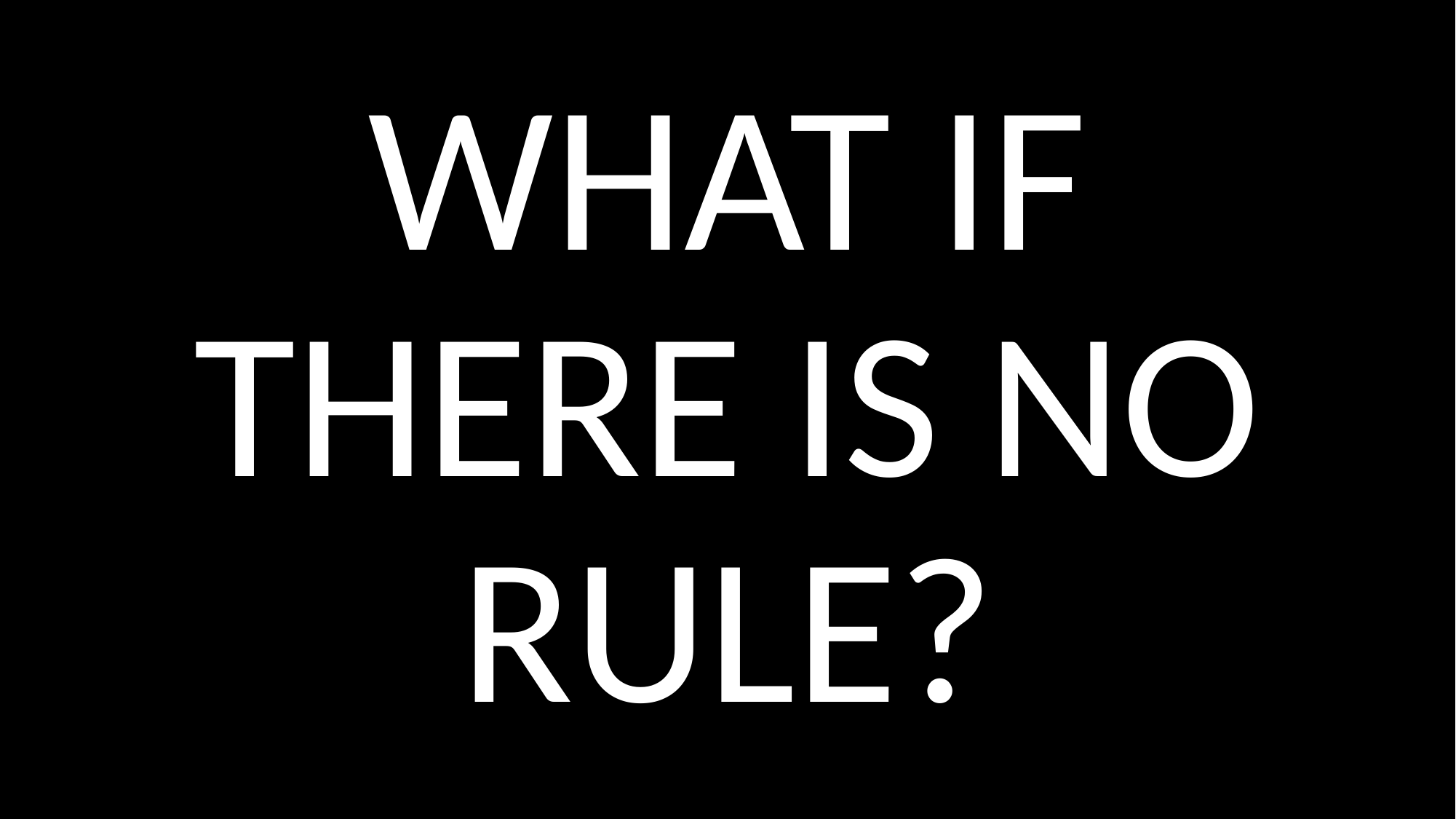

# WHAT IF THERE IS NO RULE?